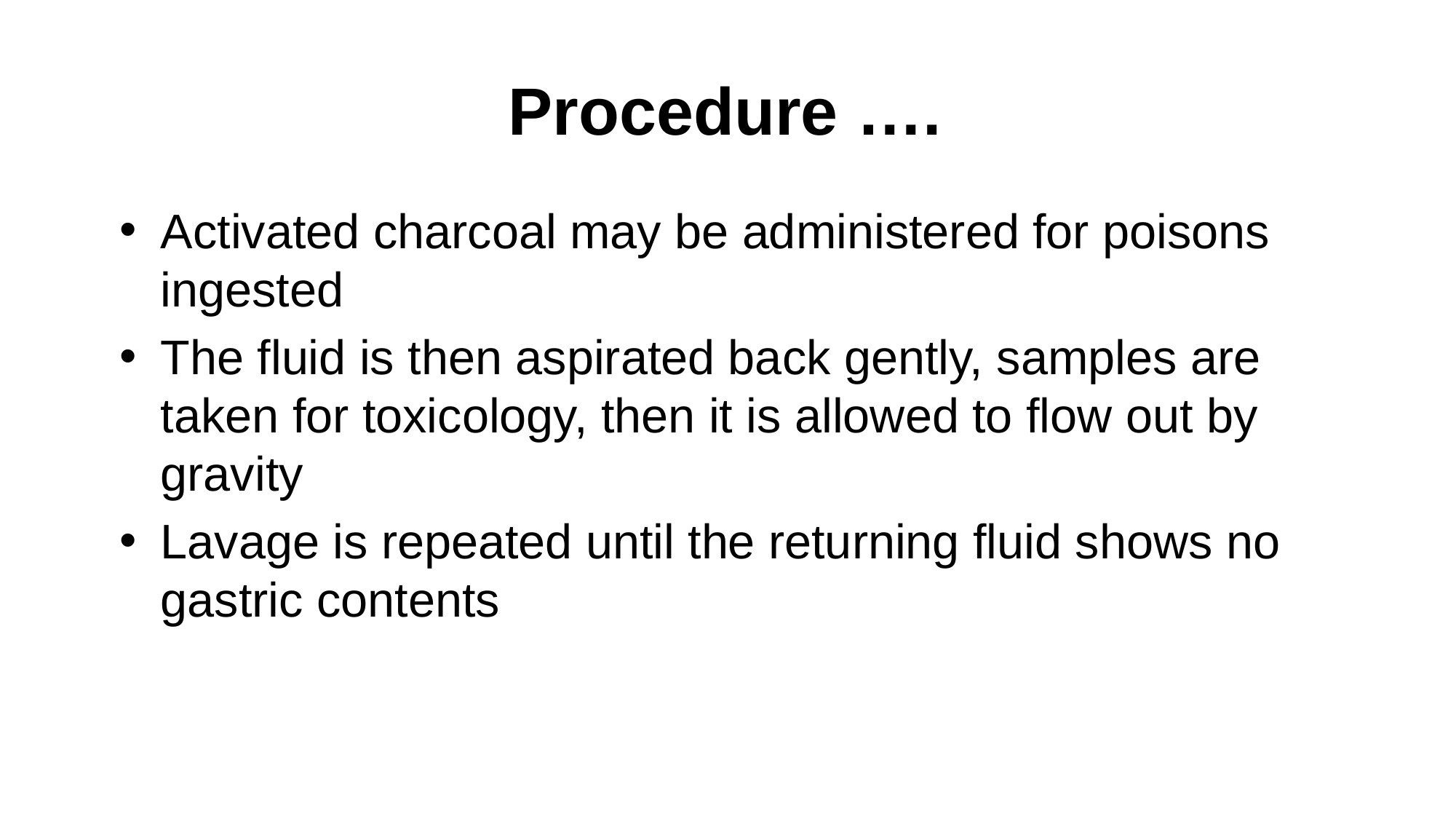

# Procedure ….
Activated charcoal may be administered for poisons ingested
The fluid is then aspirated back gently, samples are taken for toxicology, then it is allowed to flow out by gravity
Lavage is repeated until the returning fluid shows no gastric contents